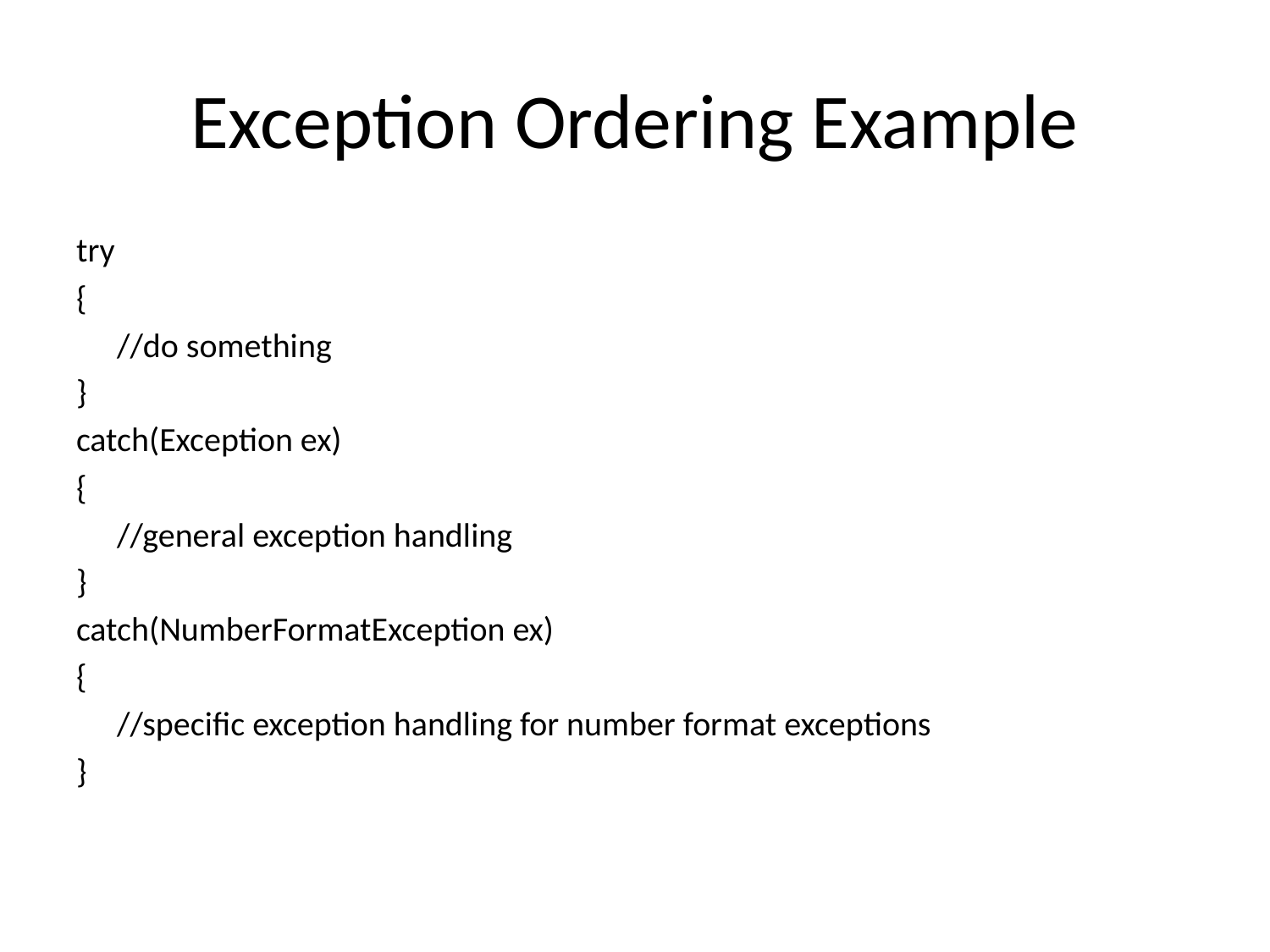

# Exception Ordering Example
try
{
	//do something
}
catch(Exception ex)
{
	//general exception handling
}
catch(NumberFormatException ex)
{
	//specific exception handling for number format exceptions
}